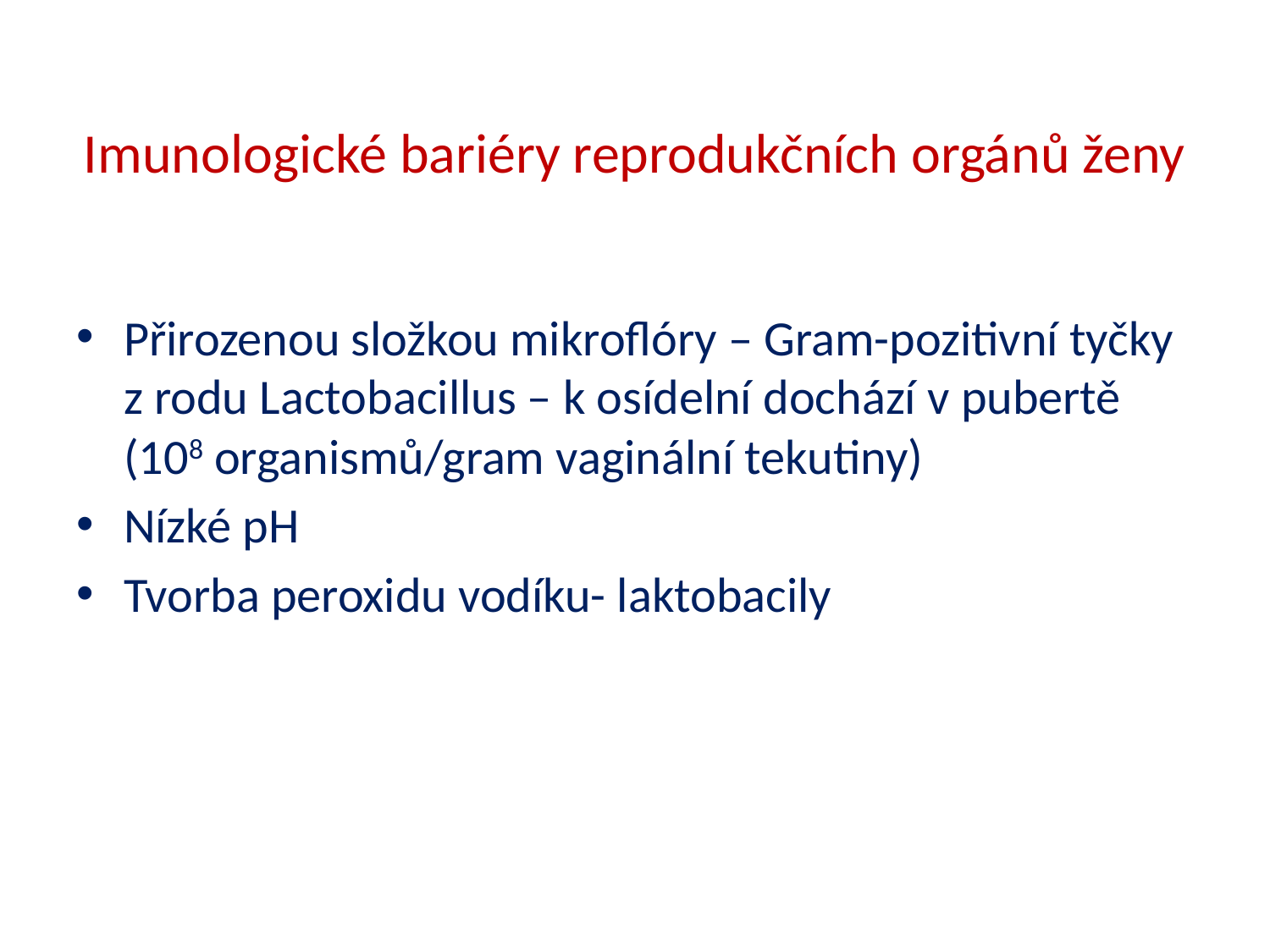

# Imunologické bariéry reprodukčních orgánů ženy

Přirozenou složkou mikroflóry – Gram-pozitivní tyčky z rodu Lactobacillus – k osídelní dochází v pubertě (108 organismů/gram vaginální tekutiny)
Nízké pH
Tvorba peroxidu vodíku- laktobacily